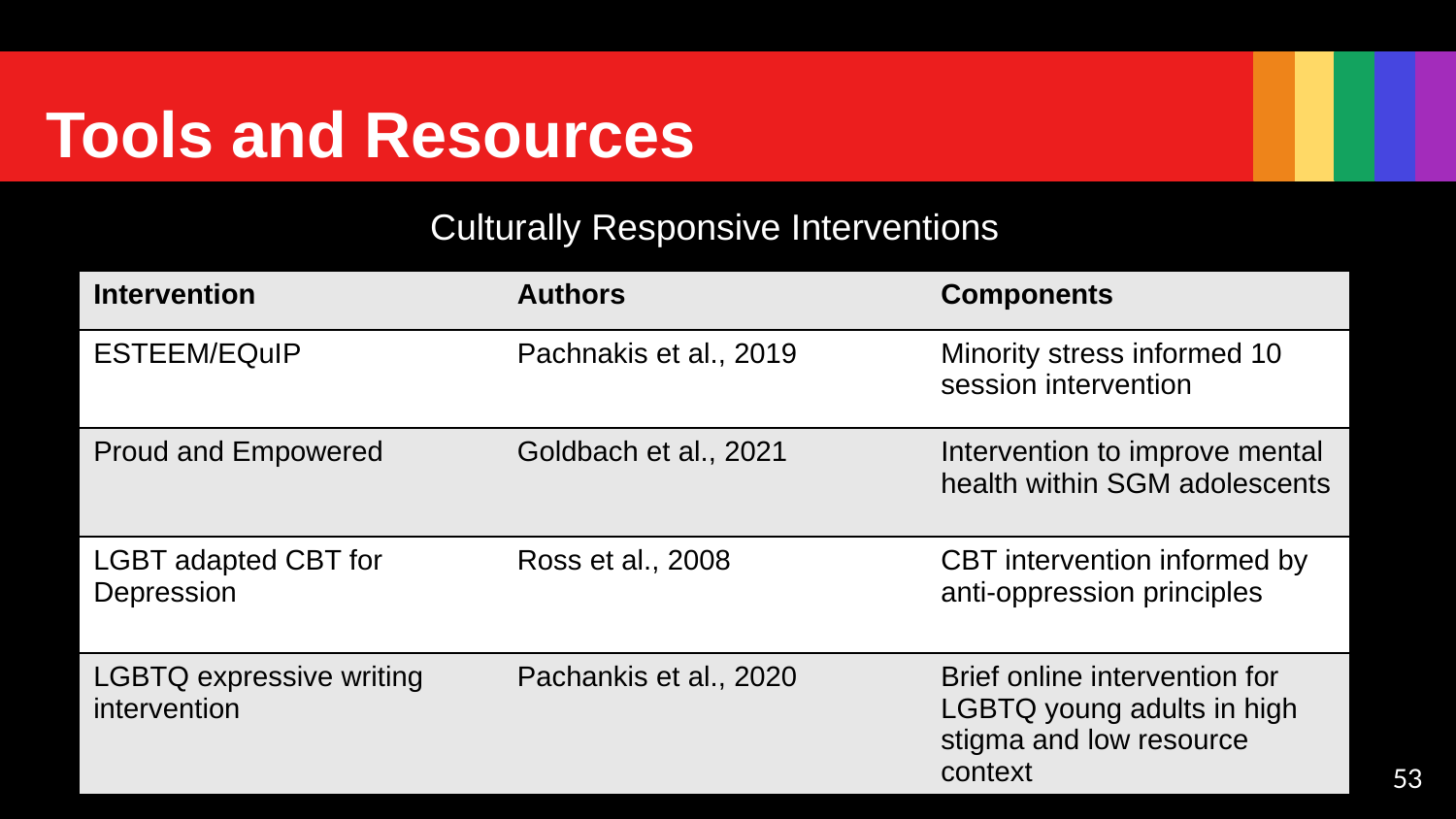

# Tools and Resources
| Culturally Responsive Interventions |  |  |
| --- | --- | --- |
| Intervention | Authors | Components |
| ESTEEM/EQuIP | Pachnakis et al., 2019 | Minority stress informed 10 session intervention |
| Proud and Empowered | Goldbach et al., 2021 | Intervention to improve mental health within SGM adolescents |
| LGBT adapted CBT for Depression | Ross et al., 2008 | CBT intervention informed by anti-oppression principles |
| LGBTQ expressive writing intervention | Pachankis et al., 2020 | Brief online intervention for LGBTQ young adults in high stigma and low resource context |
53